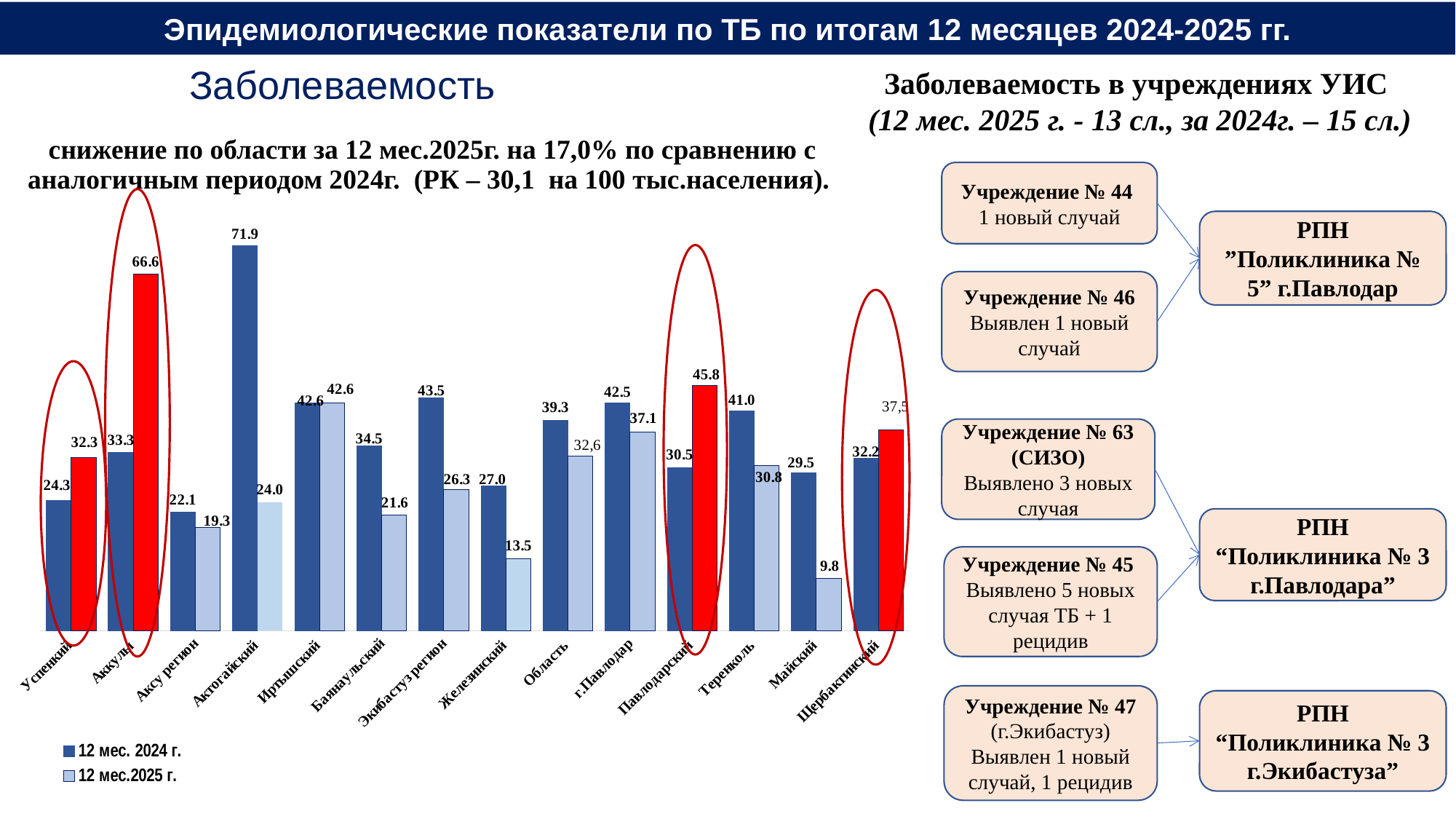

Эпидемиологические показатели по ТБ по итогам 12 месяцев 2024-2025 гг.
Заболеваемость в учреждениях УИС
(12 мес. 2025 г. - 13 сл., за 2024г. – 15 сл.)
# Заболеваемость

снижение по области за 12 мес.2025г. на 17,0% по сравнению с аналогичным периодом 2024г.  (РК – 30,1  на 100 тыс.населения).

Учреждение № 44
1 новый случай

### Chart

| Category | 12 мес. 2024 г. | 12 мес.2025 г. |
|---|---|---|
| Успенкий  | 24.3 | 32.3 |
| Аккулы  | 33.3 | 66.6 |
| Аксу регион | 22.1 | 19.3 |
| Актогайский  | 71.9 | 24.0 |
| Иртышский  | 42.6 | 42.6 |
| Баянаульский | 34.5 | 21.6 |
| Экибастуз регион | 43.5 | 26.3 |
| Железинский  | 27.0 | 13.5 |
| Область  | 39.3 | 32.6 |
| г.Павлодар | 42.5 | 37.1 |
| Павлодарский  | 30.5 | 45.8 |
| Теренколь  | 41.0 | 30.8 |
| Майский  | 29.5 | 9.8 |
| Щербактинский  | 32.2 | 37.5 |
РПН ”Поликлиника № 5” г.Павлодар
Учреждение № 46
Выявлен 1 новый случай
Учреждение № 63 (СИЗО)
Выявлено 3 новых случая
РПН “Поликлиника № 3 г.Павлодара”
Учреждение № 45
Выявлено 5 новых случая ТБ + 1 рецидив
Учреждение № 47 (г.Экибастуз)
Выявлен 1 новый случай, 1 рецидив
РПН “Поликлиника № 3 г.Экибастуза”